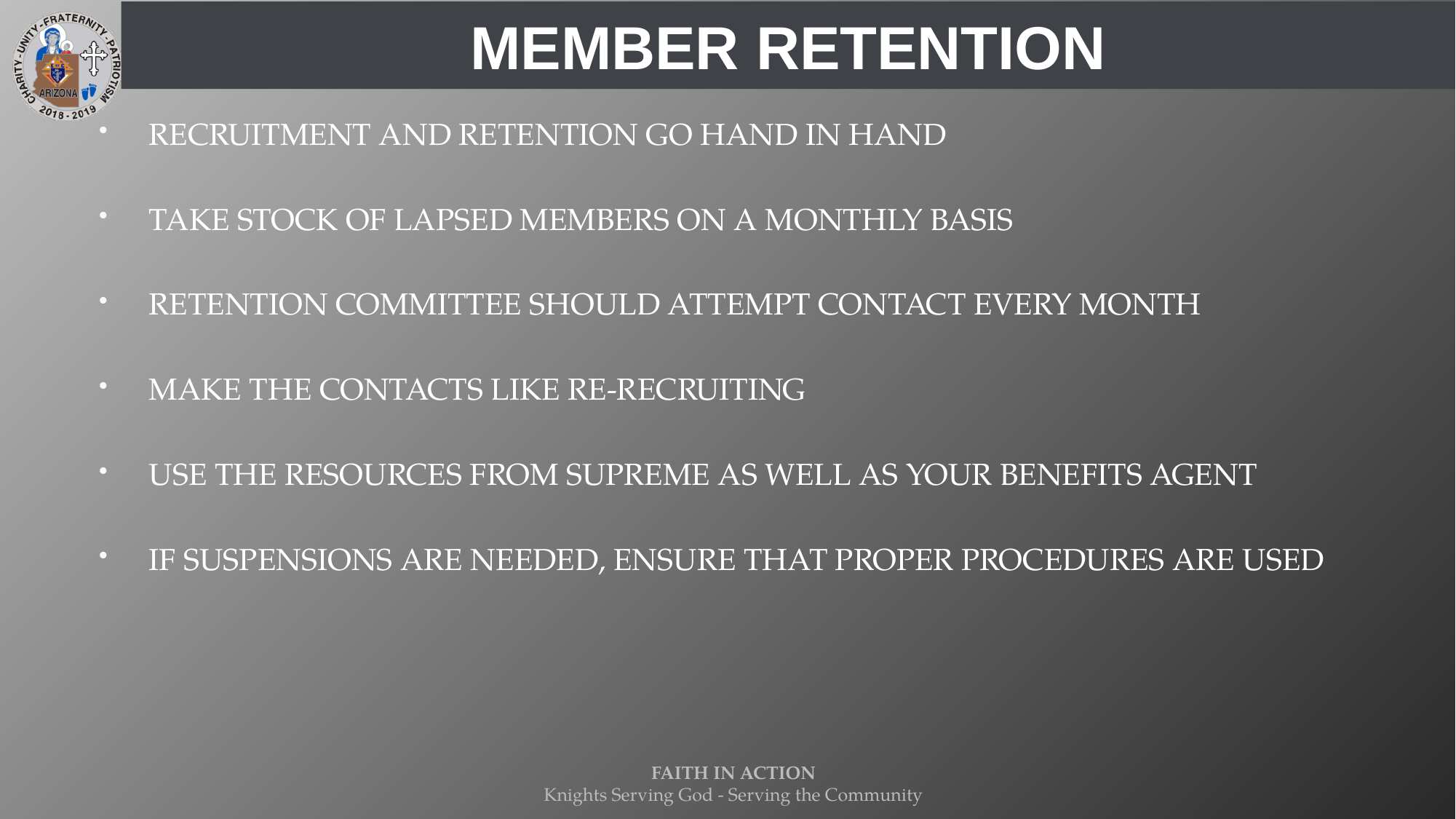

# MEMBER RETENTION
RECRUITMENT AND RETENTION GO HAND IN HAND

TAKE STOCK OF LAPSED MEMBERS ON A MONTHLY BASIS

RETENTION COMMITTEE SHOULD ATTEMPT CONTACT EVERY MONTH

MAKE THE CONTACTS LIKE RE-RECRUITING

USE THE RESOURCES FROM SUPREME AS WELL AS YOUR BENEFITS AGENT

IF SUSPENSIONS ARE NEEDED, ENSURE THAT PROPER PROCEDURES ARE USED

FAITH IN ACTION
Knights Serving God - Serving the Community